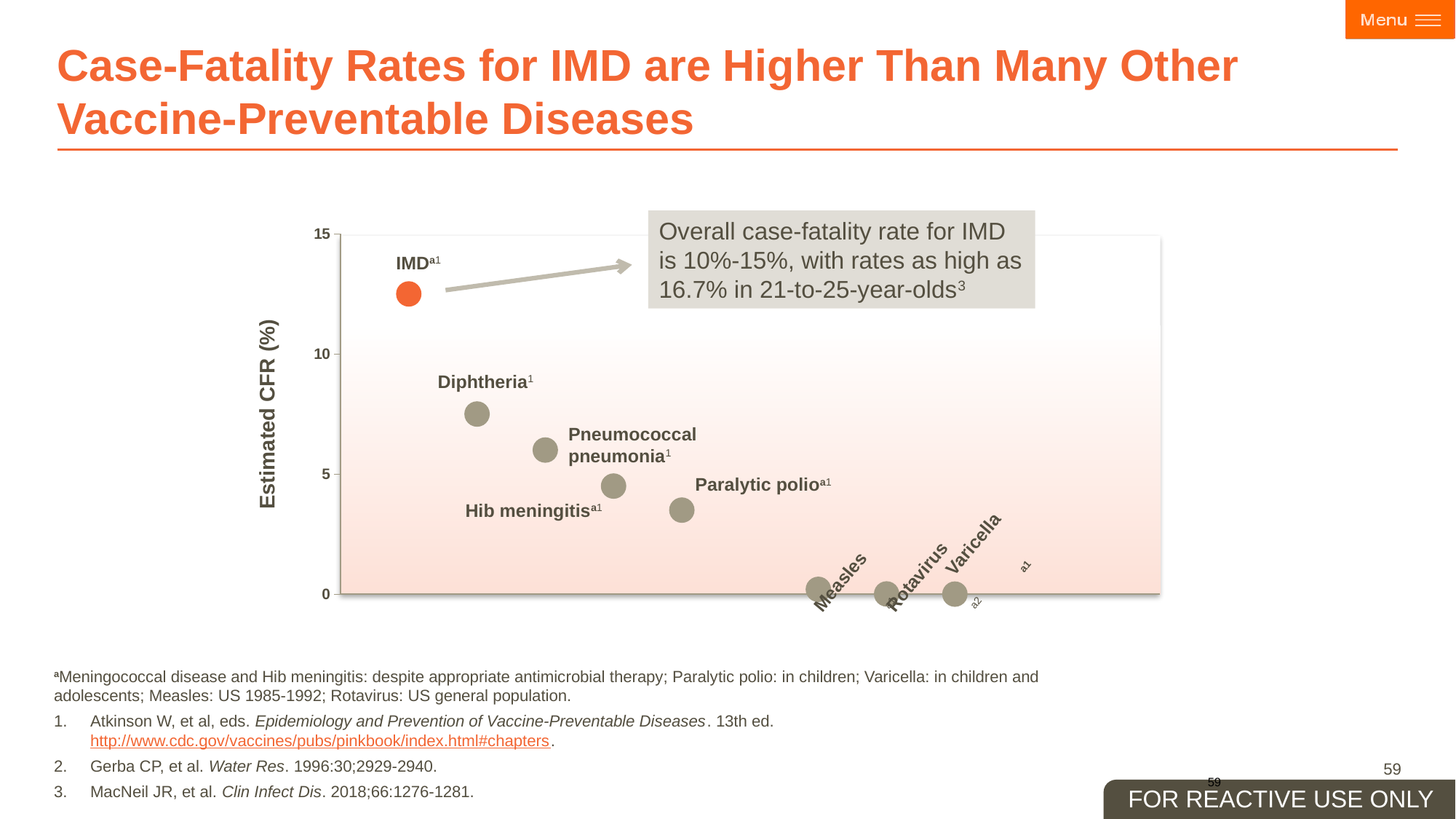

# Case-Fatality Rates for IMD are Higher Than Many Other Vaccine-Preventable Diseases

### Chart

| Category | Y-Values |
|---|---|
IMDa1
Diphtheria1
Estimated CFR (%)
Pneumococcal
pneumonia1
Paralytic polioa1
Hib meningitisa1
Measlesa1
Rotavirusa2
Overall case-fatality rate for IMD is 10%-15%, with rates as high as 16.7% in 21-to-25-year-olds3

Varicellaa1
aMeningococcal disease and Hib meningitis: despite appropriate antimicrobial therapy; Paralytic polio: in children; Varicella: in children and adolescents; Measles: US 1985-1992; Rotavirus: US general population.
Atkinson W, et al, eds. Epidemiology and Prevention of Vaccine-Preventable Diseases. 13th ed. http://www.cdc.gov/vaccines/pubs/pinkbook/index.html#chapters.
Gerba CP, et al. Water Res. 1996:30;2929-2940.
MacNeil JR, et al. Clin Infect Dis. 2018;66:1276-1281.
59
59